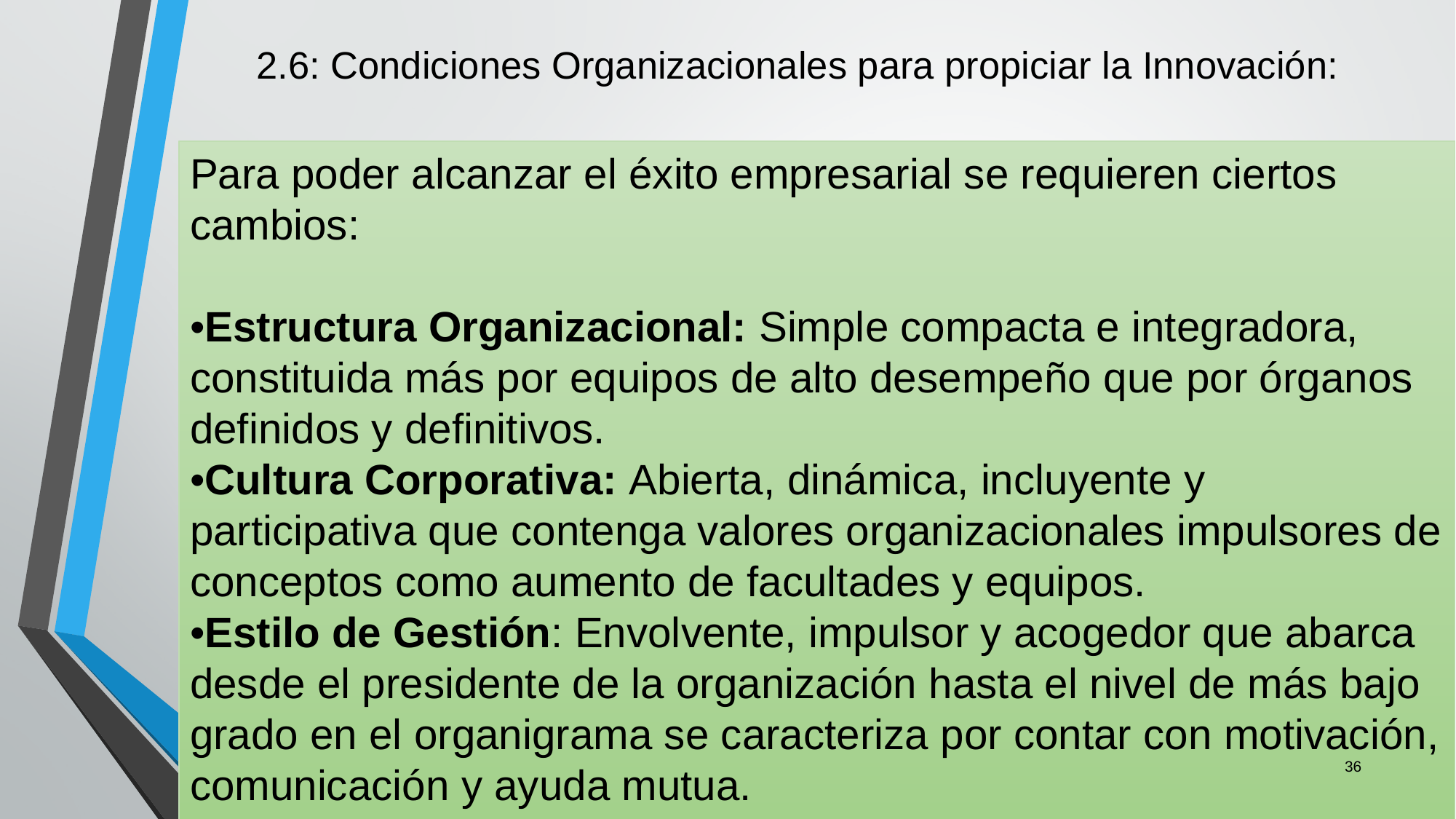

# 2.6: Condiciones Organizacionales para propiciar la Innovación:
Para poder alcanzar el éxito empresarial se requieren ciertos cambios:

•Estructura Organizacional: Simple compacta e integradora, constituida más por equipos de alto desempeño que por órganos definidos y definitivos.
•Cultura Corporativa: Abierta, dinámica, incluyente y participativa que contenga valores organizacionales impulsores de conceptos como aumento de facultades y equipos.
•Estilo de Gestión: Envolvente, impulsor y acogedor que abarca desde el presidente de la organización hasta el nivel de más bajo grado en el organigrama se caracteriza por contar con motivación, comunicación y ayuda mutua.
 Chiavenato, 2010

36